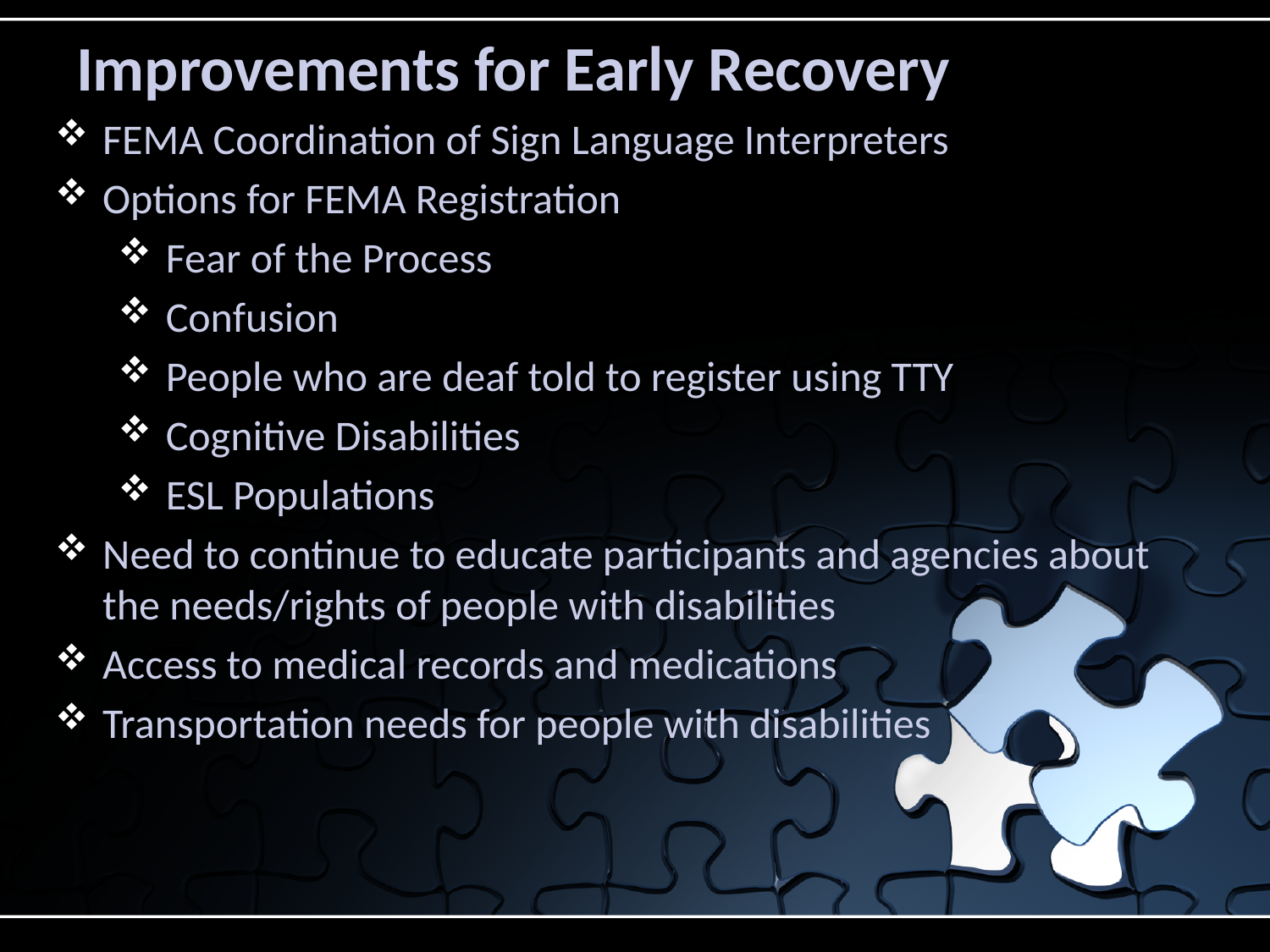

# Improvements for Early Recovery
FEMA Coordination of Sign Language Interpreters
Options for FEMA Registration
Fear of the Process
Confusion
People who are deaf told to register using TTY
Cognitive Disabilities
ESL Populations
Need to continue to educate participants and agencies about the needs/rights of people with disabilities
Access to medical records and medications
Transportation needs for people with disabilities